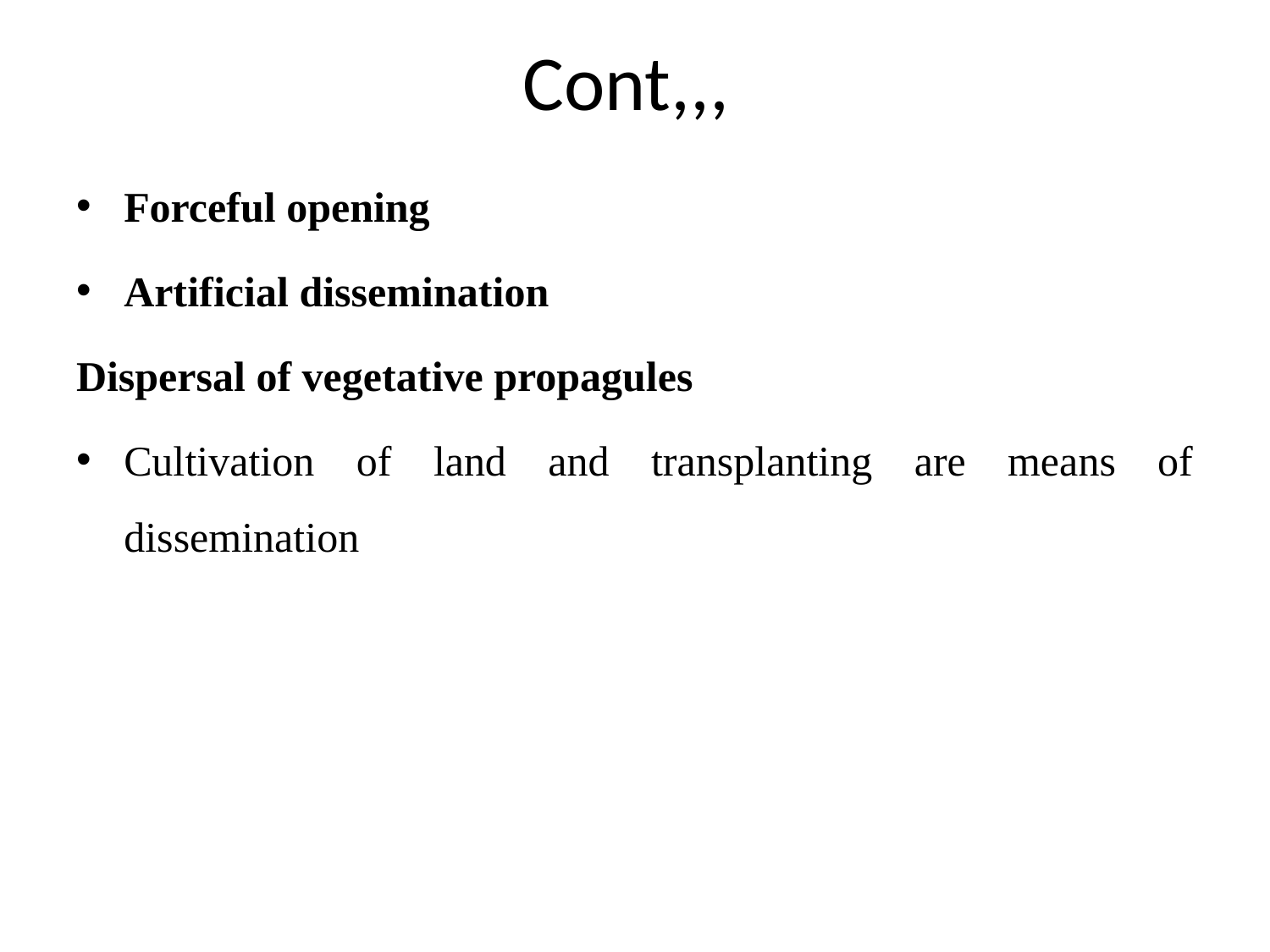

# Cont,,,
Forceful opening
Artificial dissemination
Dispersal of vegetative propagules
Cultivation of land and transplanting are means of dissemination